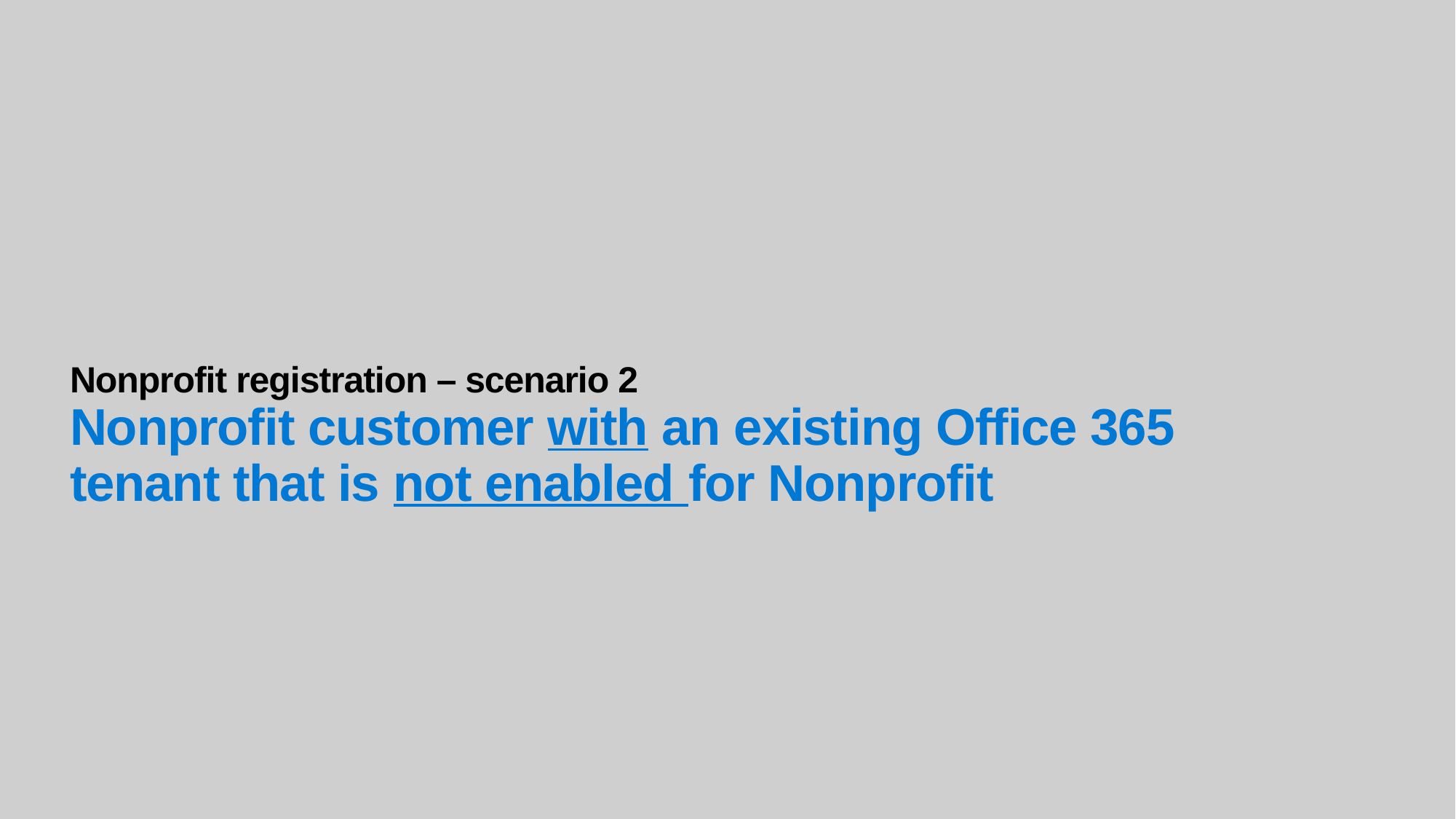

# Nonprofit registration – scenario 2 Nonprofit customer with an existing Office 365 tenant that is not enabled for Nonprofit